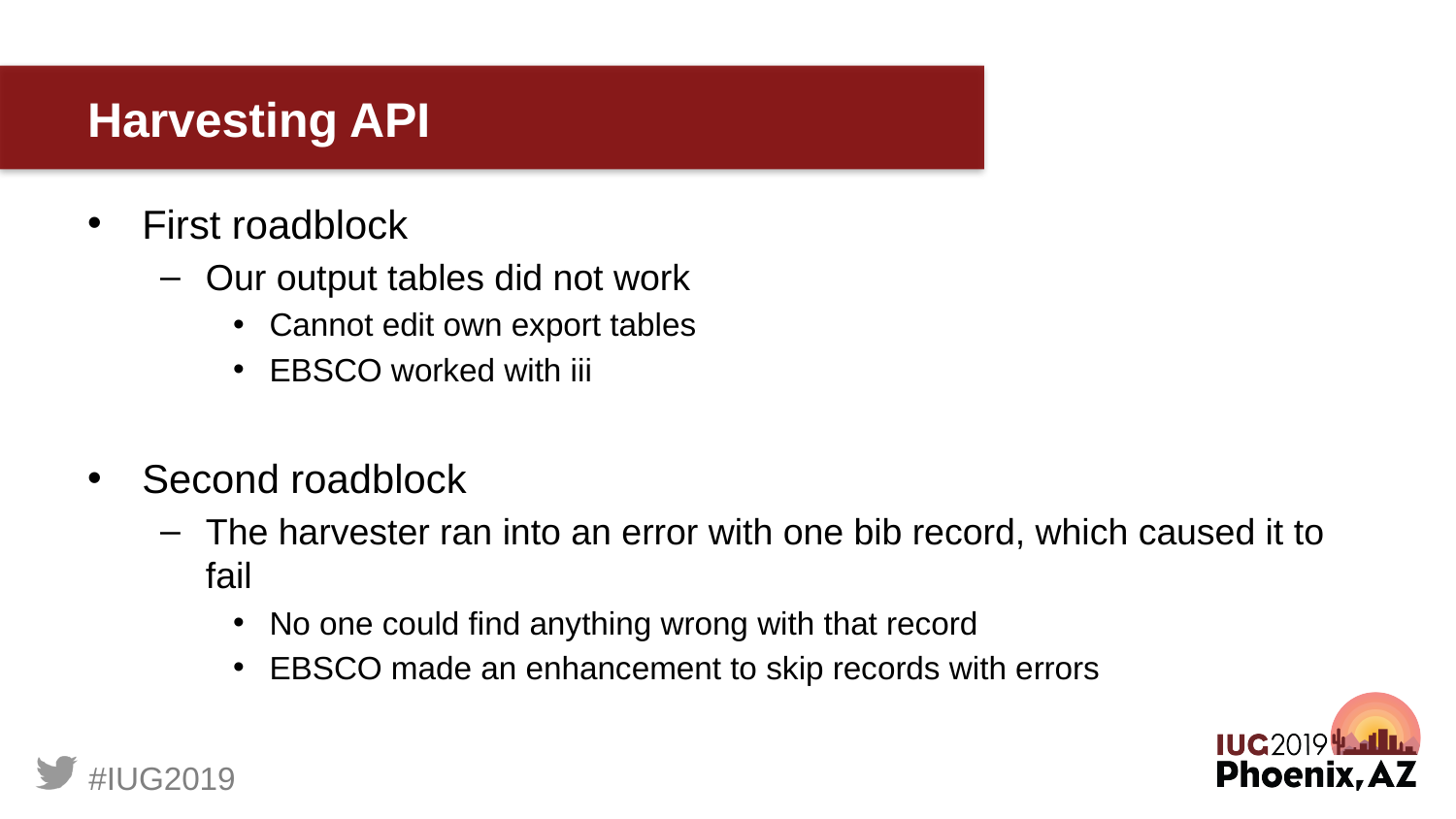

# Harvesting API
First roadblock
Our output tables did not work
Cannot edit own export tables
EBSCO worked with iii

Second roadblock
The harvester ran into an error with one bib record, which caused it to fail
No one could find anything wrong with that record
EBSCO made an enhancement to skip records with errors